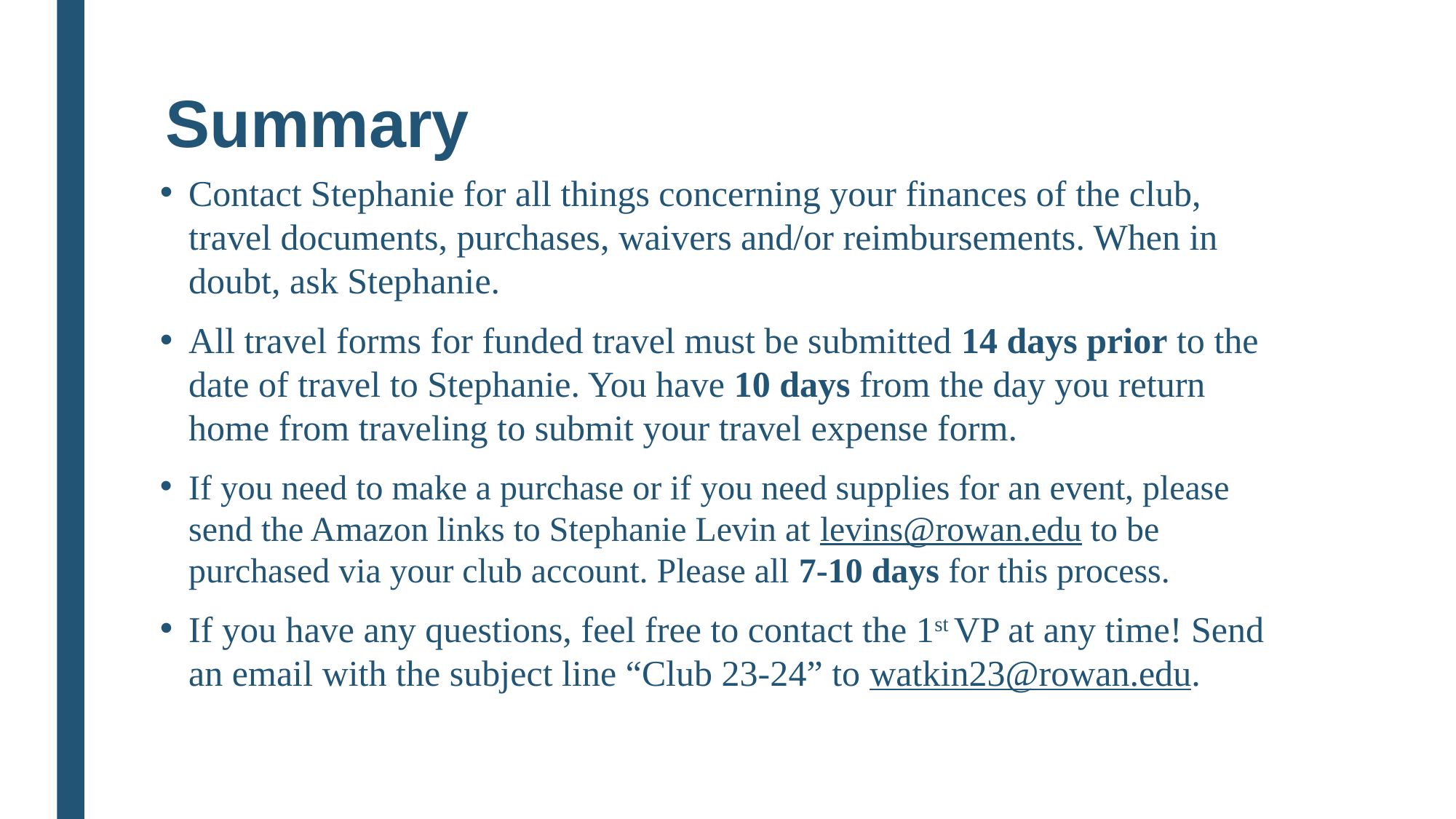

# Summary
Contact Stephanie for all things concerning your finances of the club, travel documents, purchases, waivers and/or reimbursements. When in doubt, ask Stephanie.
All travel forms for funded travel must be submitted 14 days prior to the date of travel to Stephanie. You have 10 days from the day you return home from traveling to submit your travel expense form.
If you need to make a purchase or if you need supplies for an event, please send the Amazon links to Stephanie Levin at levins@rowan.edu to be purchased via your club account. Please all 7-10 days for this process.
If you have any questions, feel free to contact the 1st VP at any time! Send an email with the subject line “Club 23-24” to watkin23@rowan.edu.